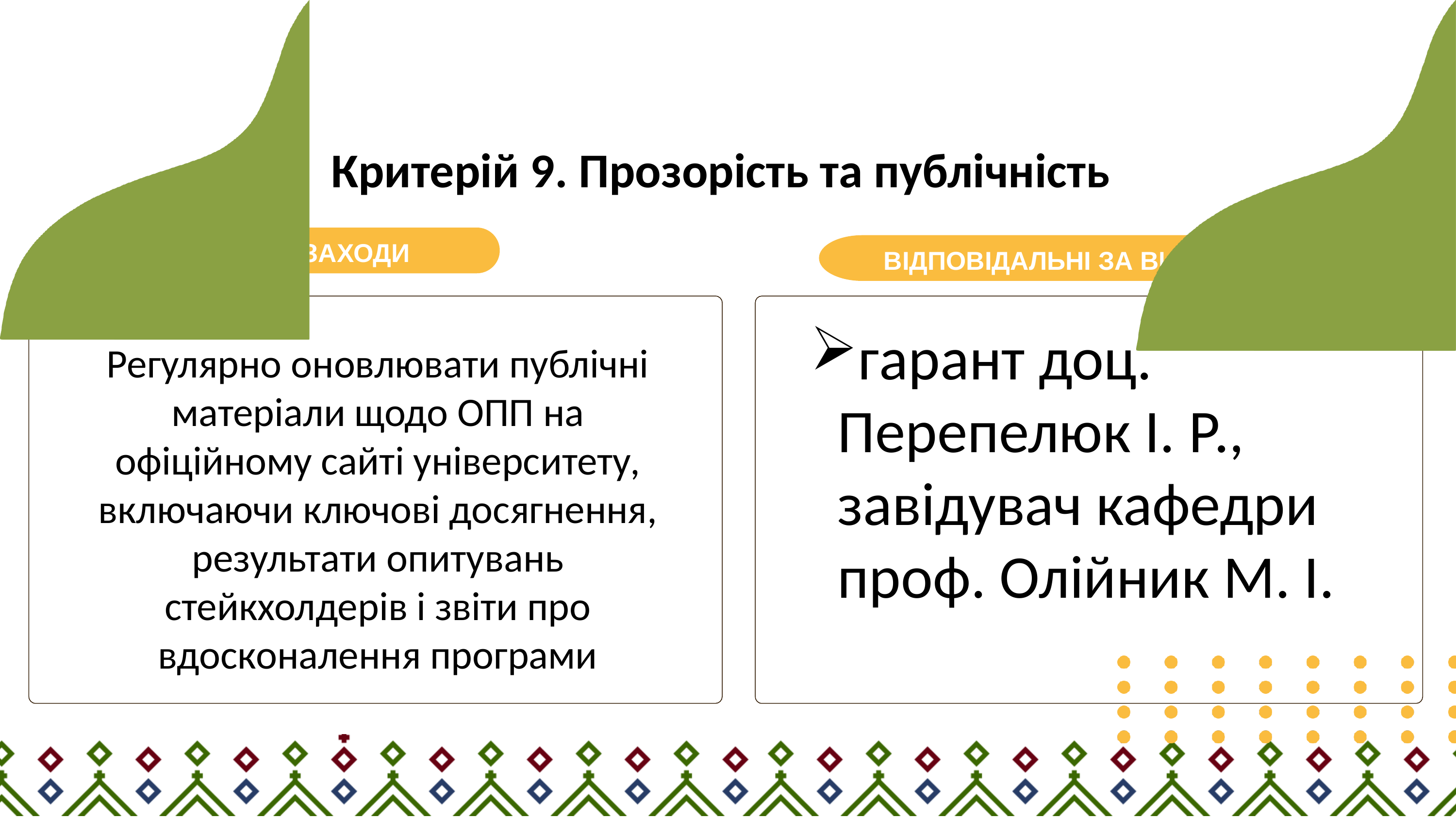

Критерій 9. Прозорість та публічність

ЗАХОДИ

ВІДПОВІДАЛЬНІ ЗА ВИКОНАННЯ

гарант доц. Перепелюк І. Р., завідувач кафедри проф. Олійник М. І.

Регулярно оновлювати публічні матеріали щодо ОПП на офіційному сайті університету, включаючи ключові досягнення, результати опитувань стейкхолдерів і звіти про вдосконалення програми
KEY COMPONENTS